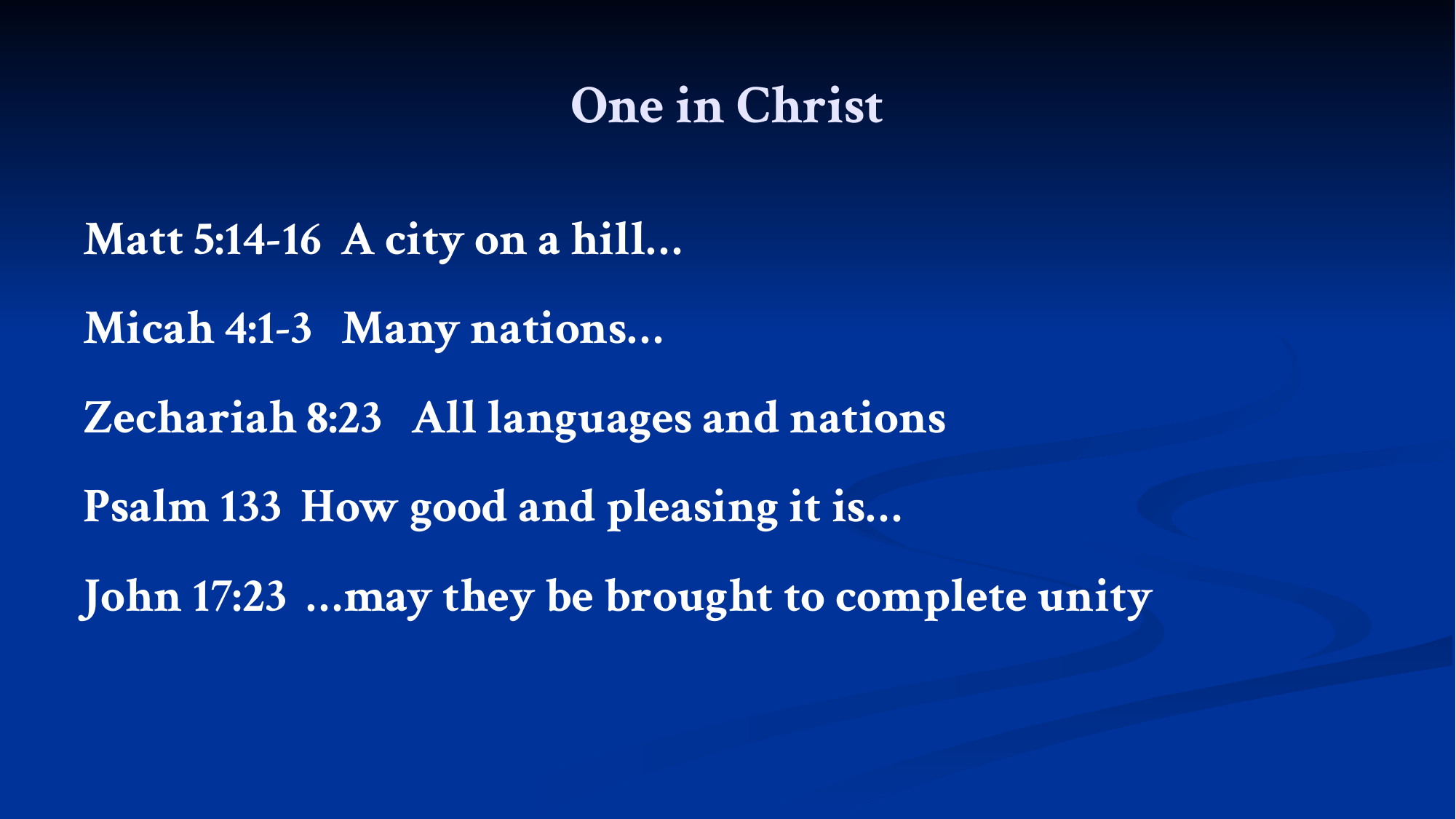

# One in Christ
Matt 5:14-16  A city on a hill…

Micah 4:1-3   Many nations…

Zechariah 8:23   All languages and nations

Psalm 133  How good and pleasing it is…

John 17:23  …may they be brought to complete unity